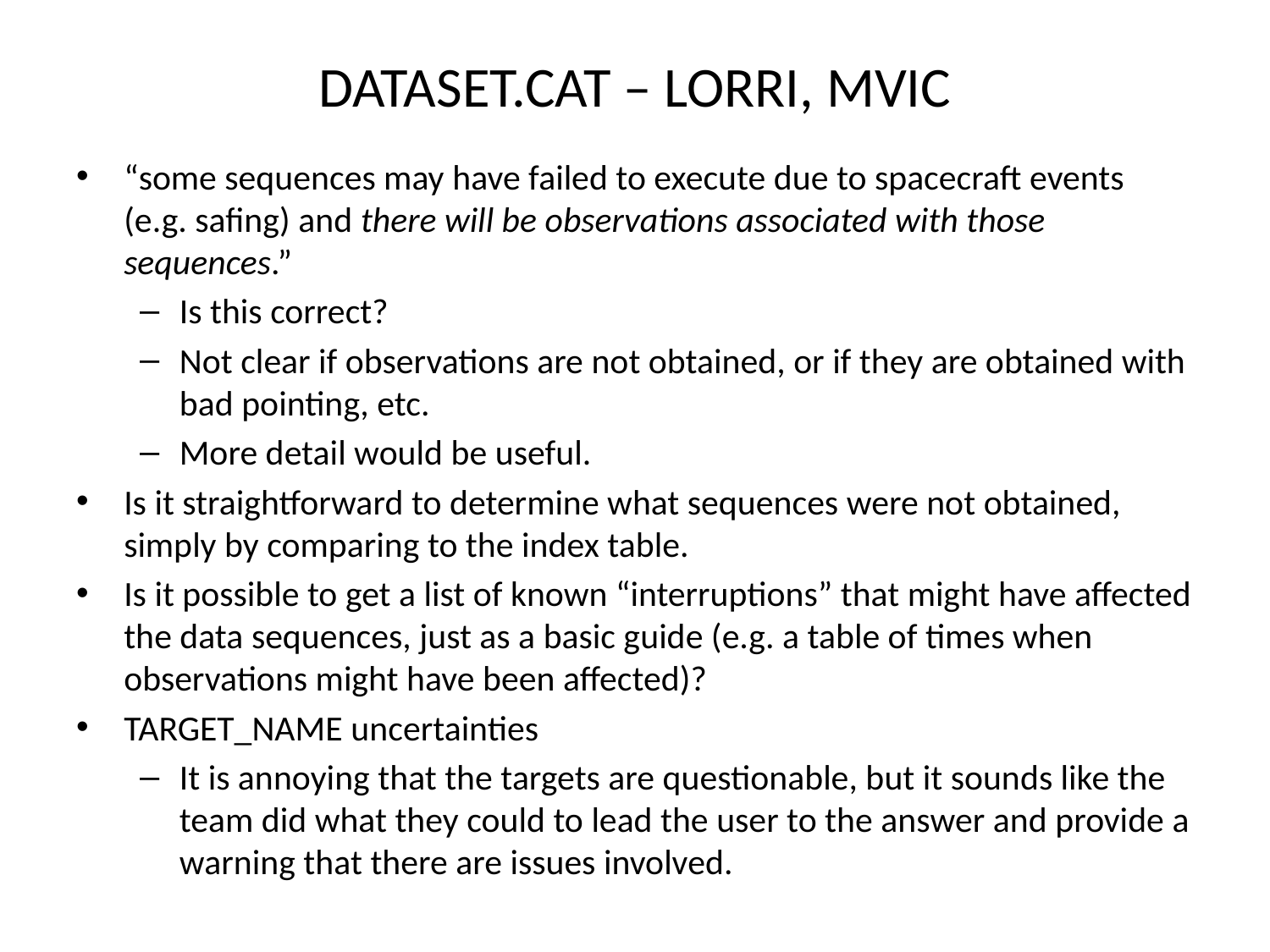

# DATASET.CAT – LORRI, MVIC
“some sequences may have failed to execute due to spacecraft events (e.g. safing) and there will be observations associated with those sequences.”
Is this correct?
Not clear if observations are not obtained, or if they are obtained with bad pointing, etc.
More detail would be useful.
Is it straightforward to determine what sequences were not obtained, simply by comparing to the index table.
Is it possible to get a list of known “interruptions” that might have affected the data sequences, just as a basic guide (e.g. a table of times when observations might have been affected)?
TARGET_NAME uncertainties
It is annoying that the targets are questionable, but it sounds like the team did what they could to lead the user to the answer and provide a warning that there are issues involved.